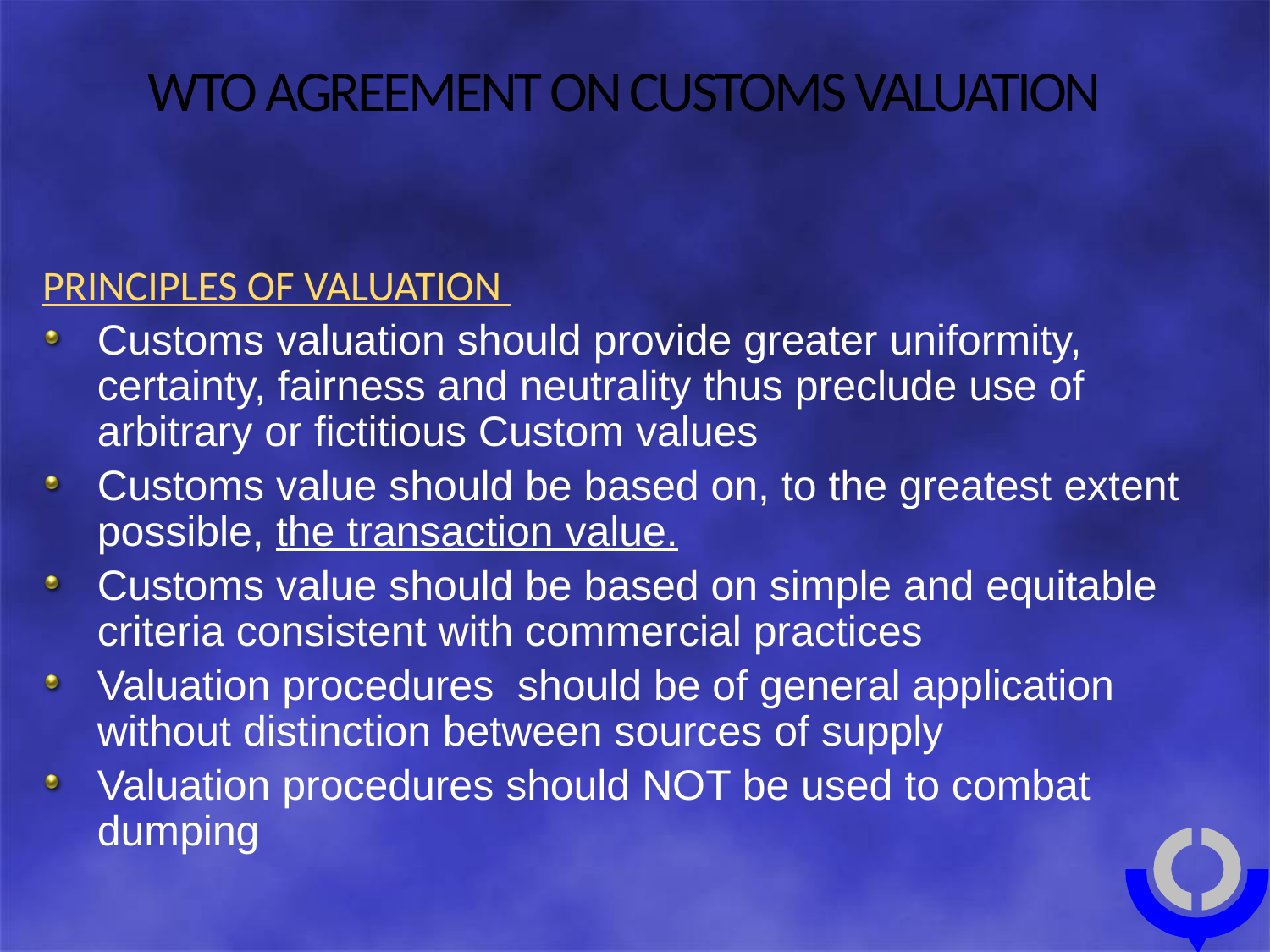

# WTO AGREEMENT ON CUSTOMS VALUATION
PRINCIPLES OF VALUATION
Customs valuation should provide greater uniformity, certainty, fairness and neutrality thus preclude use of arbitrary or fictitious Custom values
Customs value should be based on, to the greatest extent possible, the transaction value.
Customs value should be based on simple and equitable criteria consistent with commercial practices
Valuation procedures  should be of general application without distinction between sources of supply
Valuation procedures should NOT be used to combat dumping